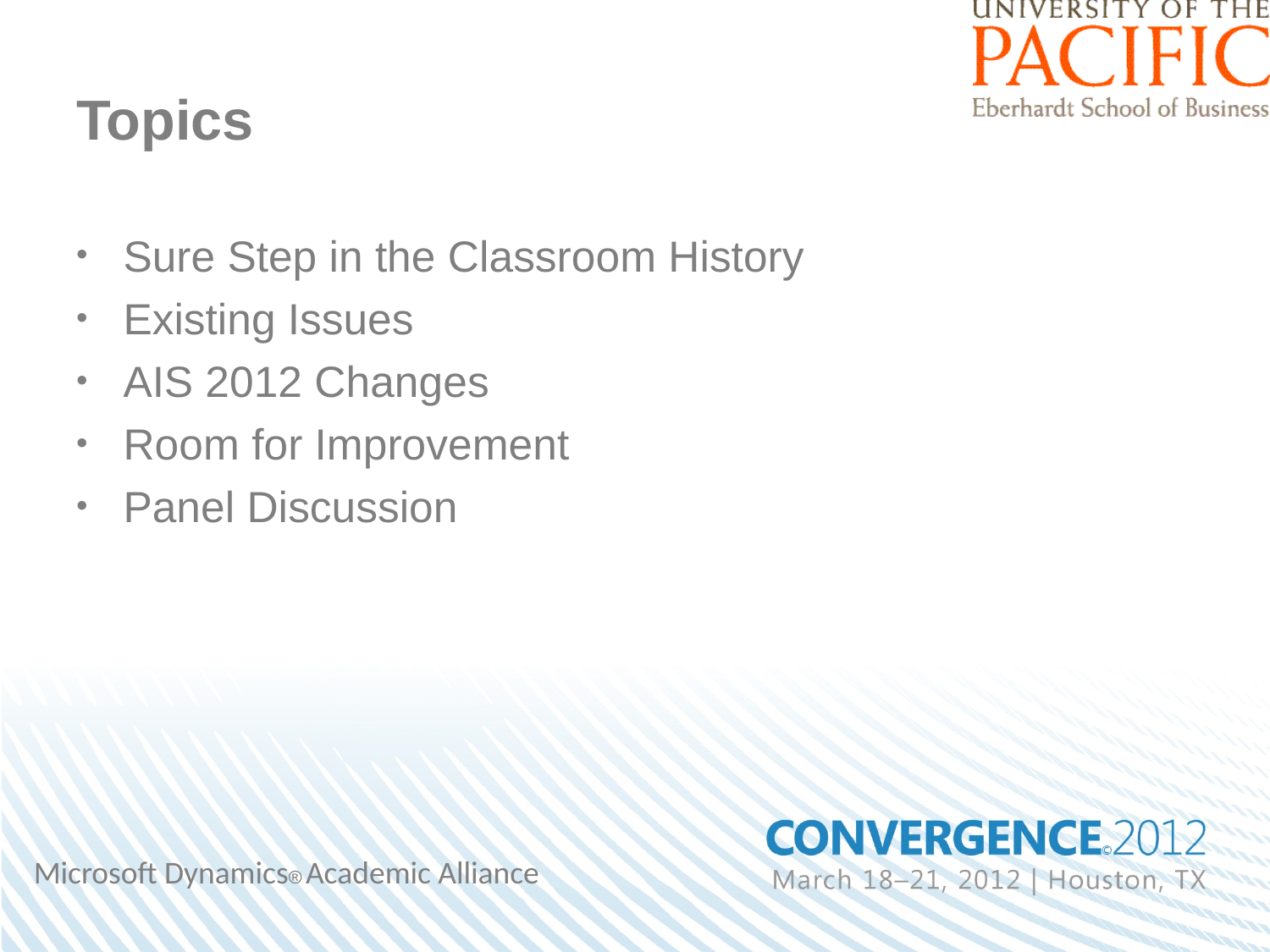

# Topics
Sure Step in the Classroom History
Existing Issues
AIS 2012 Changes
Room for Improvement
Panel Discussion